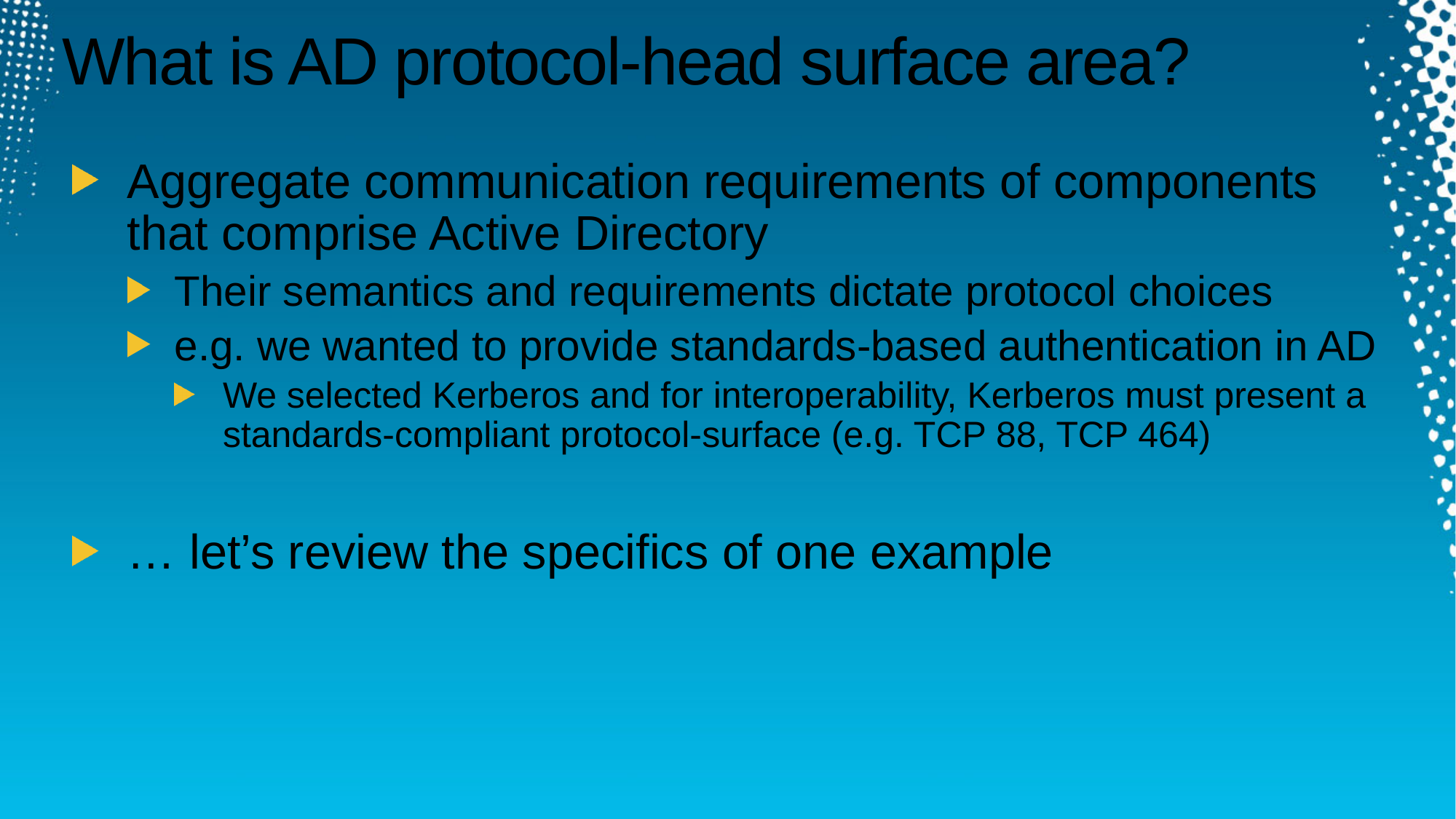

# What is AD protocol-head surface area?
Aggregate communication requirements of components that comprise Active Directory
Their semantics and requirements dictate protocol choices
e.g. we wanted to provide standards-based authentication in AD
We selected Kerberos and for interoperability, Kerberos must present a standards-compliant protocol-surface (e.g. TCP 88, TCP 464)

… let’s review the specifics of one example